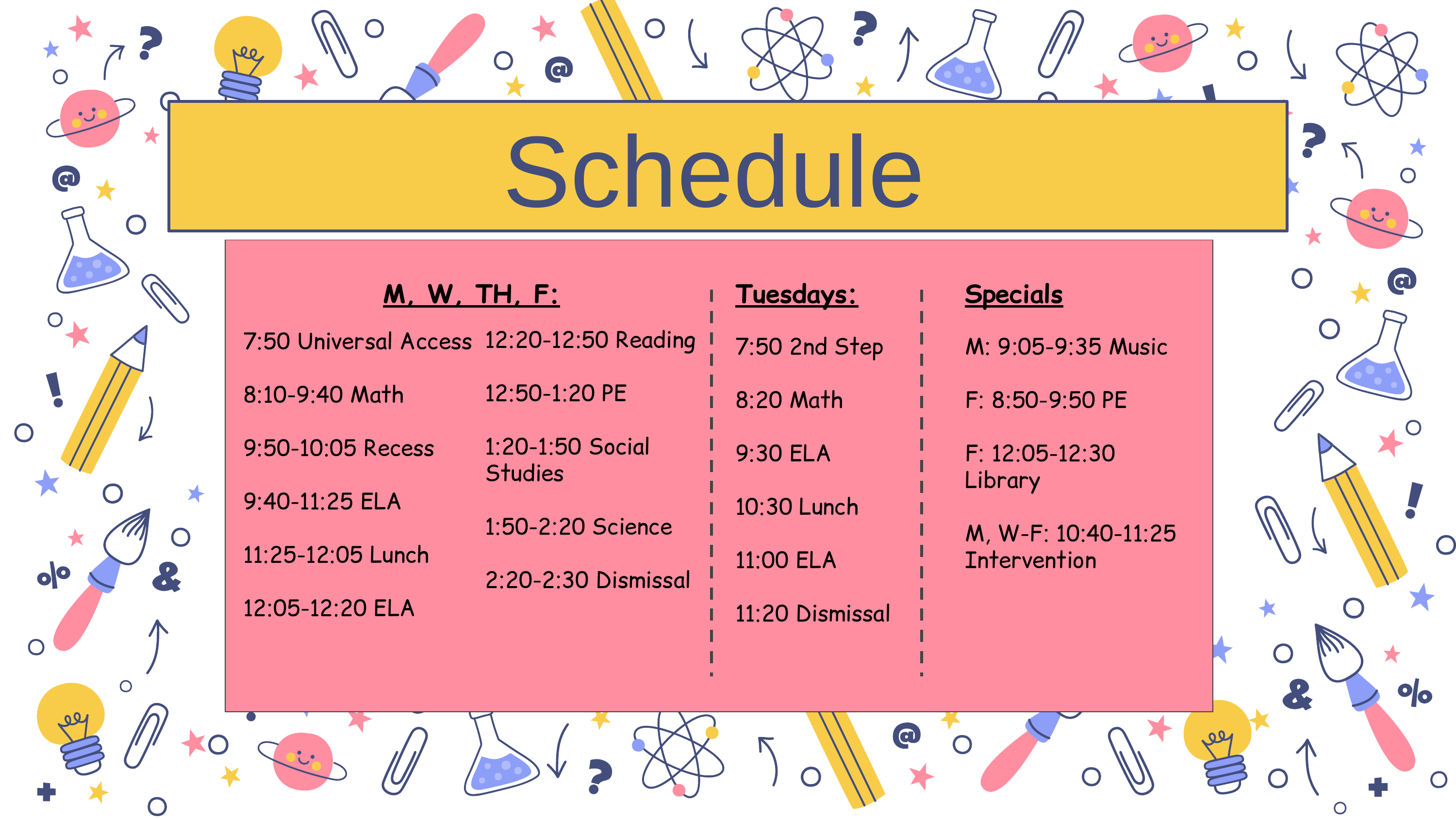

Schedule

M, W, TH, F:
Tuesdays:

7:50 2nd Step

8:20 Math

9:30 ELA

10:30 Lunch

11:00 ELA

11:20 Dismissal
Specials

M: 9:05-9:35 Music

F: 8:50-9:50 PE

F: 12:05-12:30 Library

M, W-F: 10:40-11:25 Intervention

7:50 Universal Access

8:10-9:40 Math

9:50-10:05 Recess

9:40-11:25 ELA

11:25-12:05 Lunch

12:05-12:20 ELA

12:20-12:50 Reading

12:50-1:20 PE

1:20-1:50 Social Studies

1:50-2:20 Science

2:20-2:30 Dismissal